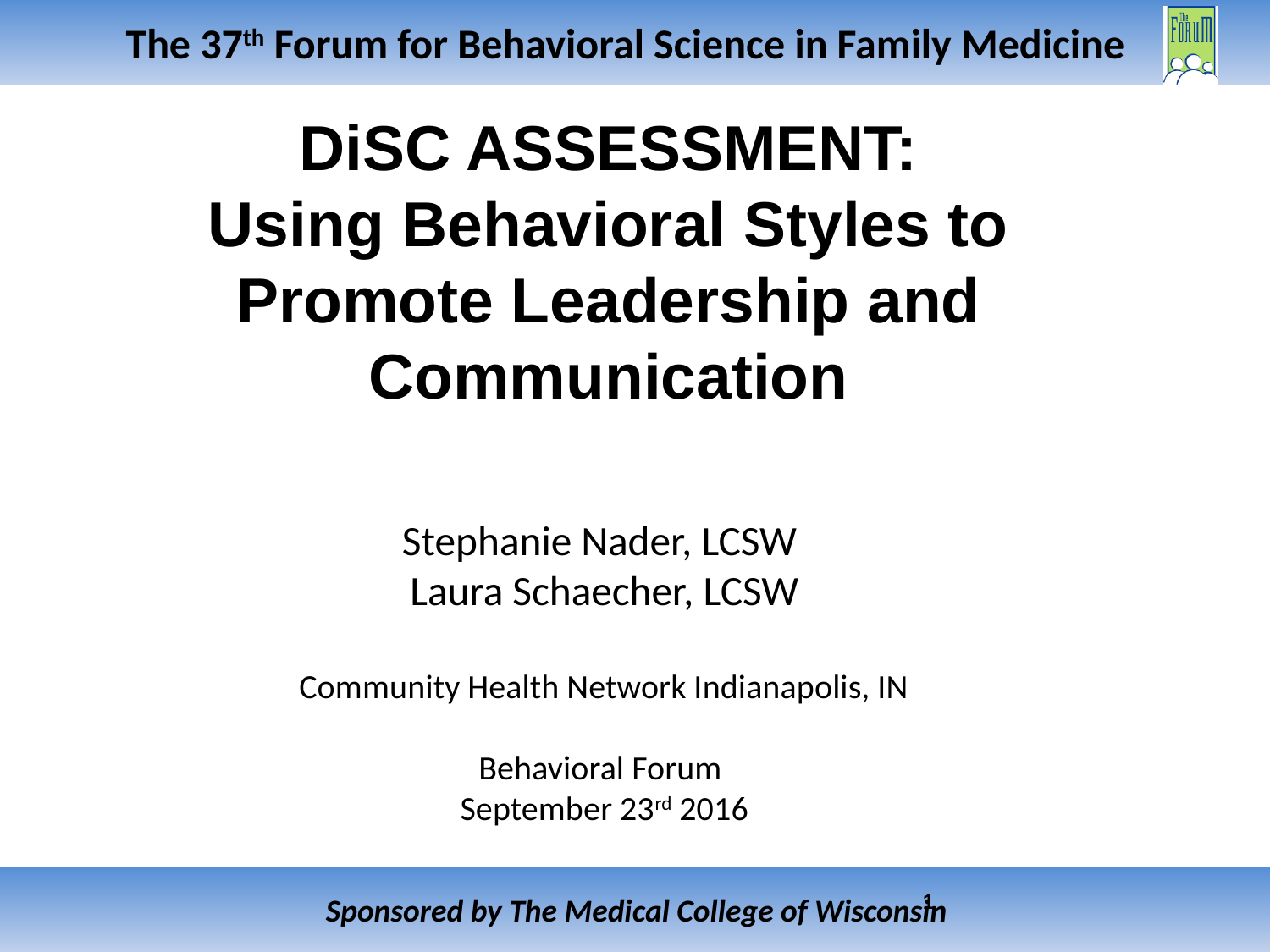

DiSC ASSESSMENT:
Using Behavioral Styles to Promote Leadership and Communication

Stephanie Nader, LCSW
Laura Schaecher, LCSW

Community Health Network Indianapolis, IN

Behavioral Forum
September 23rd 2016
1